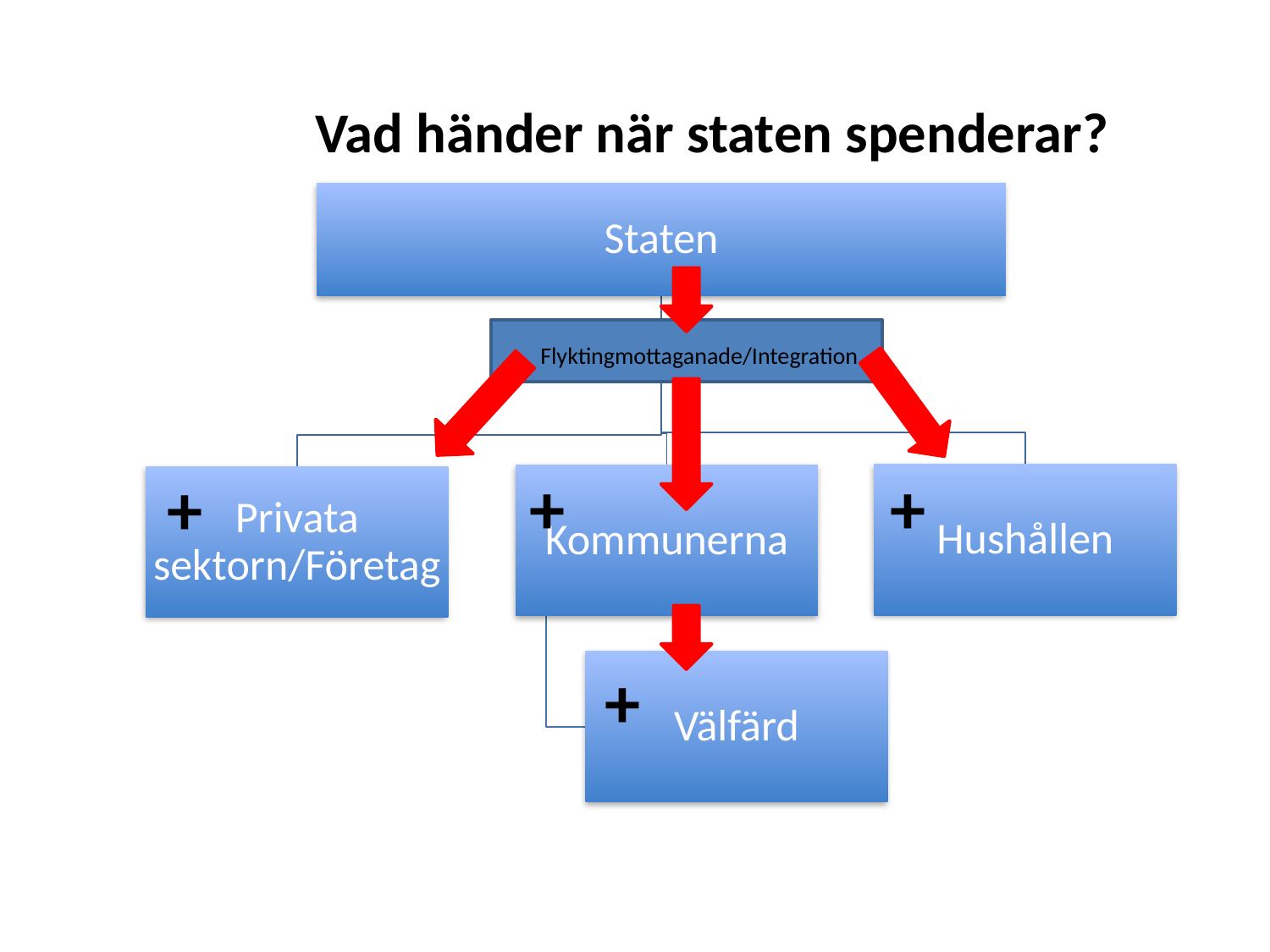

Vad händer när staten spenderar?
Staten
Privata sektorn/Företag
Kommunerna
Välfärd
Hushållen

Flyktingmottaganade/Integration

+
+
+

+